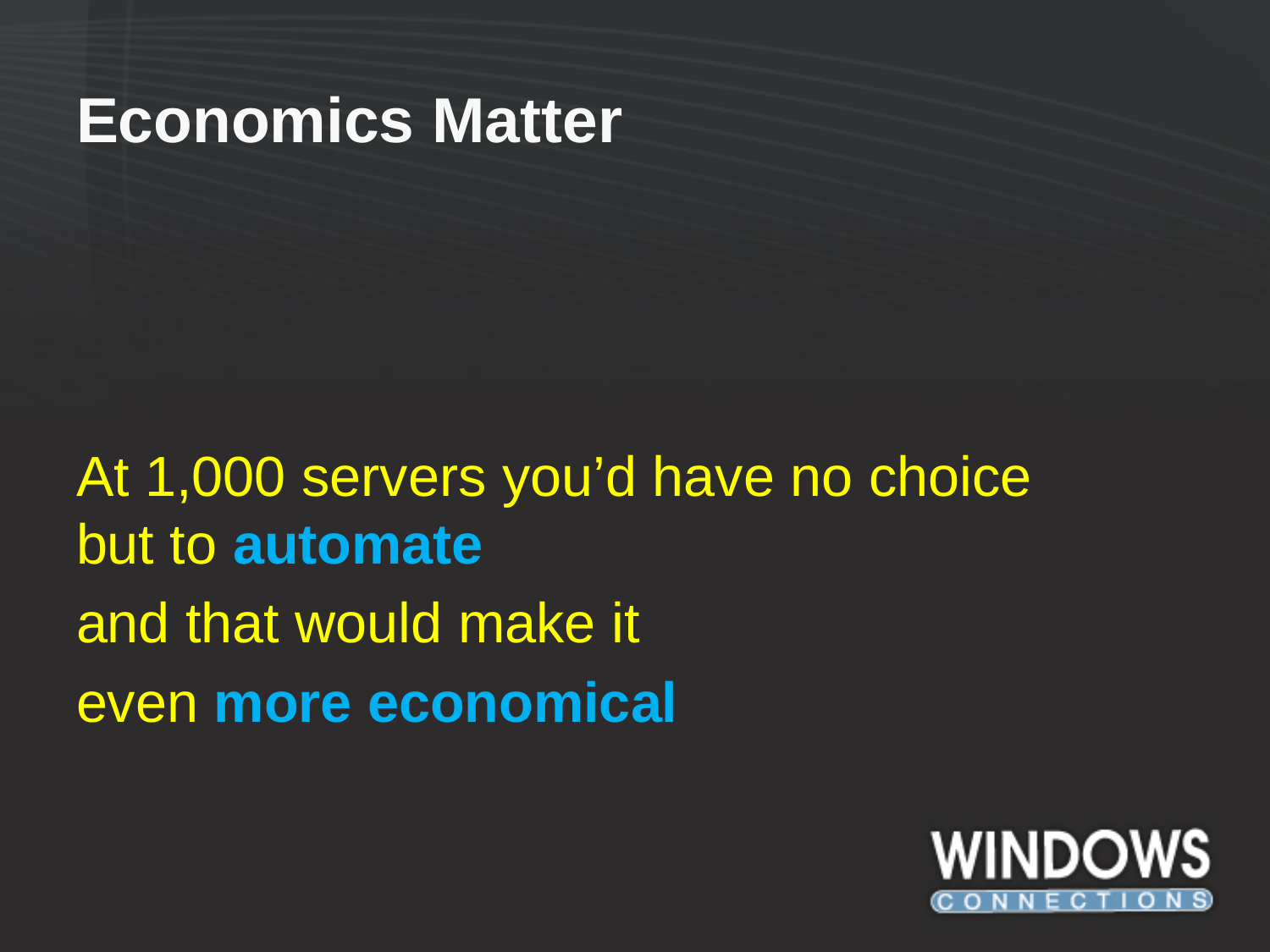

# Economics Matter
At 1,000 servers you’d have no choice
but to automate
and that would make it
even more economical